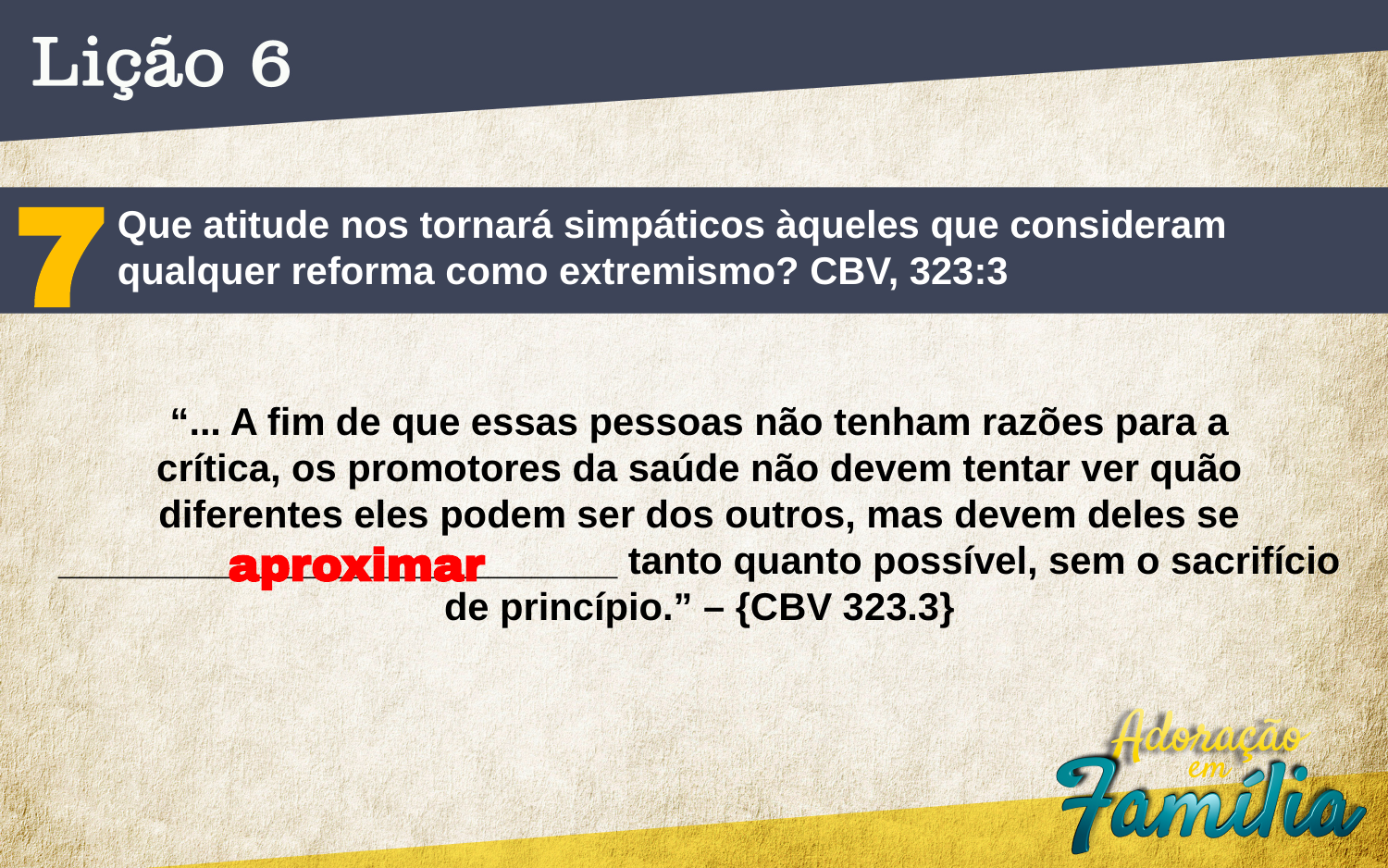

7

Que atitude nos tornará simpáticos àqueles que consideram qualquer reforma como extremismo? CBV, 323:3
“... A fim de que essas pessoas não tenham razões para a
crítica, os promotores da saúde não devem tentar ver quão
diferentes eles podem ser dos outros, mas devem deles se
__________________________ tanto quanto possível, sem o sacrifício
de princípio.” – {CBV 323.3}
aproximar